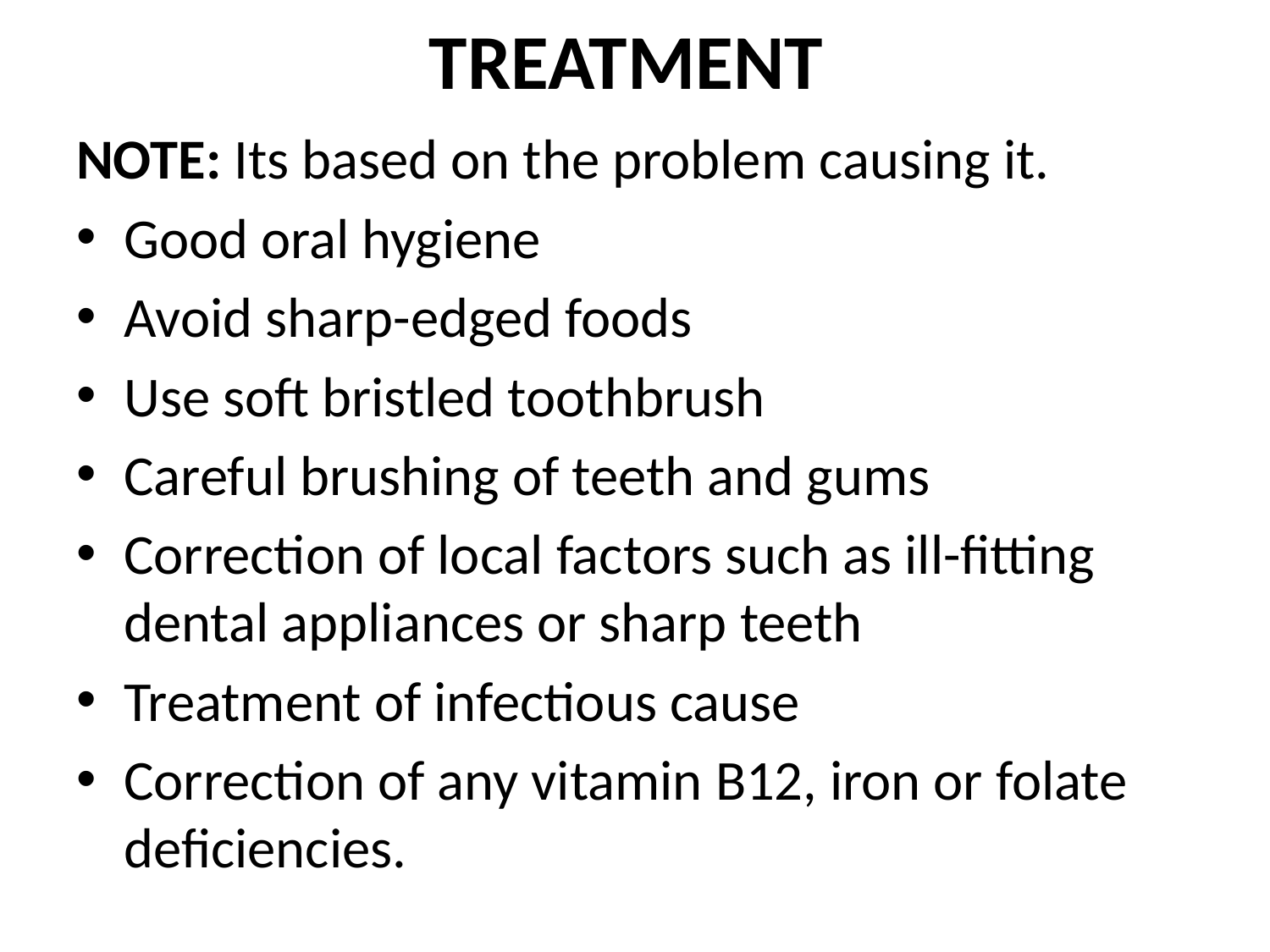

# TREATMENT
NOTE: Its based on the problem causing it.
Good oral hygiene
Avoid sharp-edged foods
Use soft bristled toothbrush
Careful brushing of teeth and gums
Correction of local factors such as ill-fitting dental appliances or sharp teeth
Treatment of infectious cause
Correction of any vitamin B12, iron or folate deficiencies.